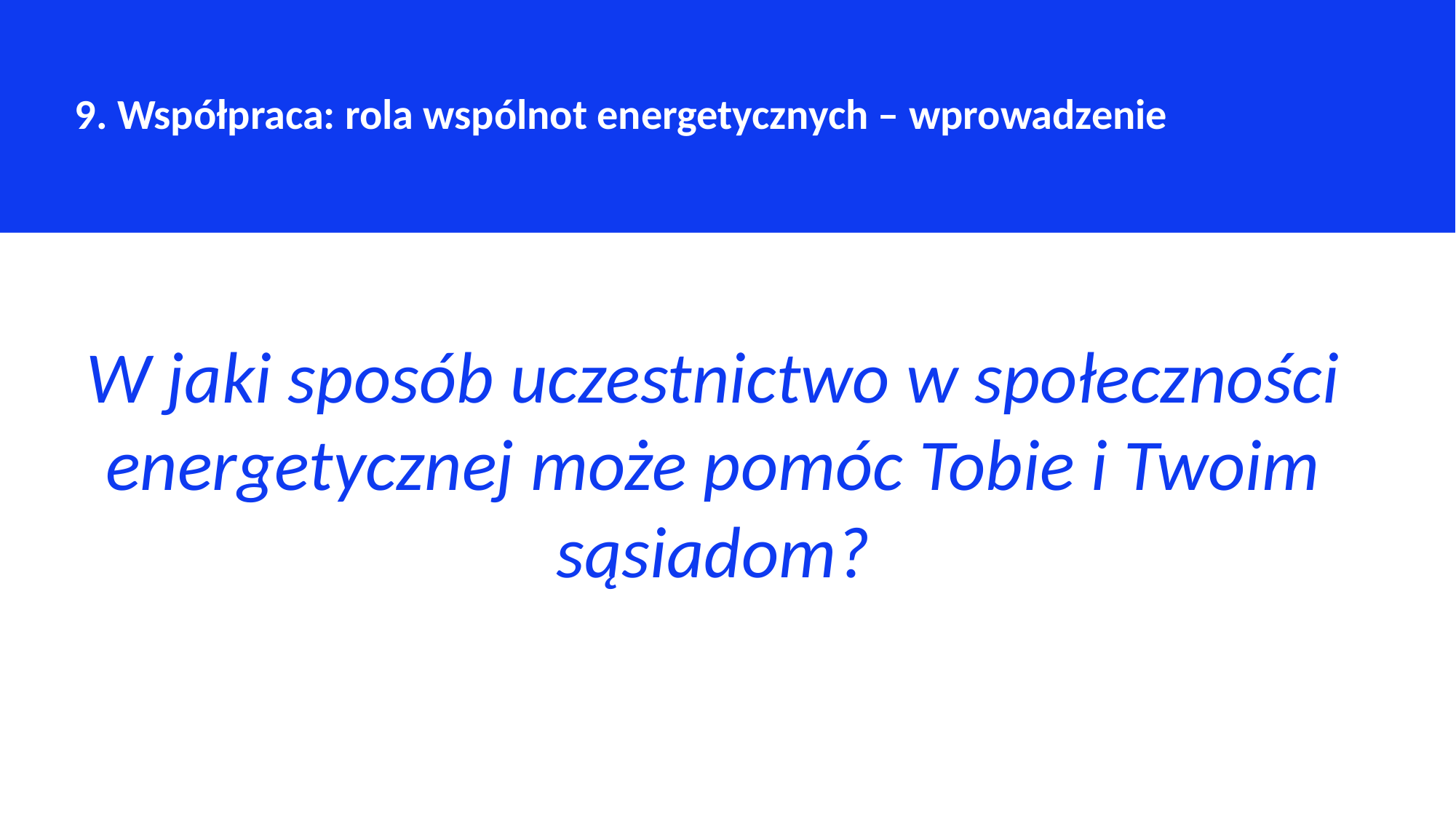

9. Współpraca: rola wspólnot energetycznych – wprowadzenie

W jaki sposób uczestnictwo w społeczności energetycznej może pomóc Tobie i Twoim sąsiadom?